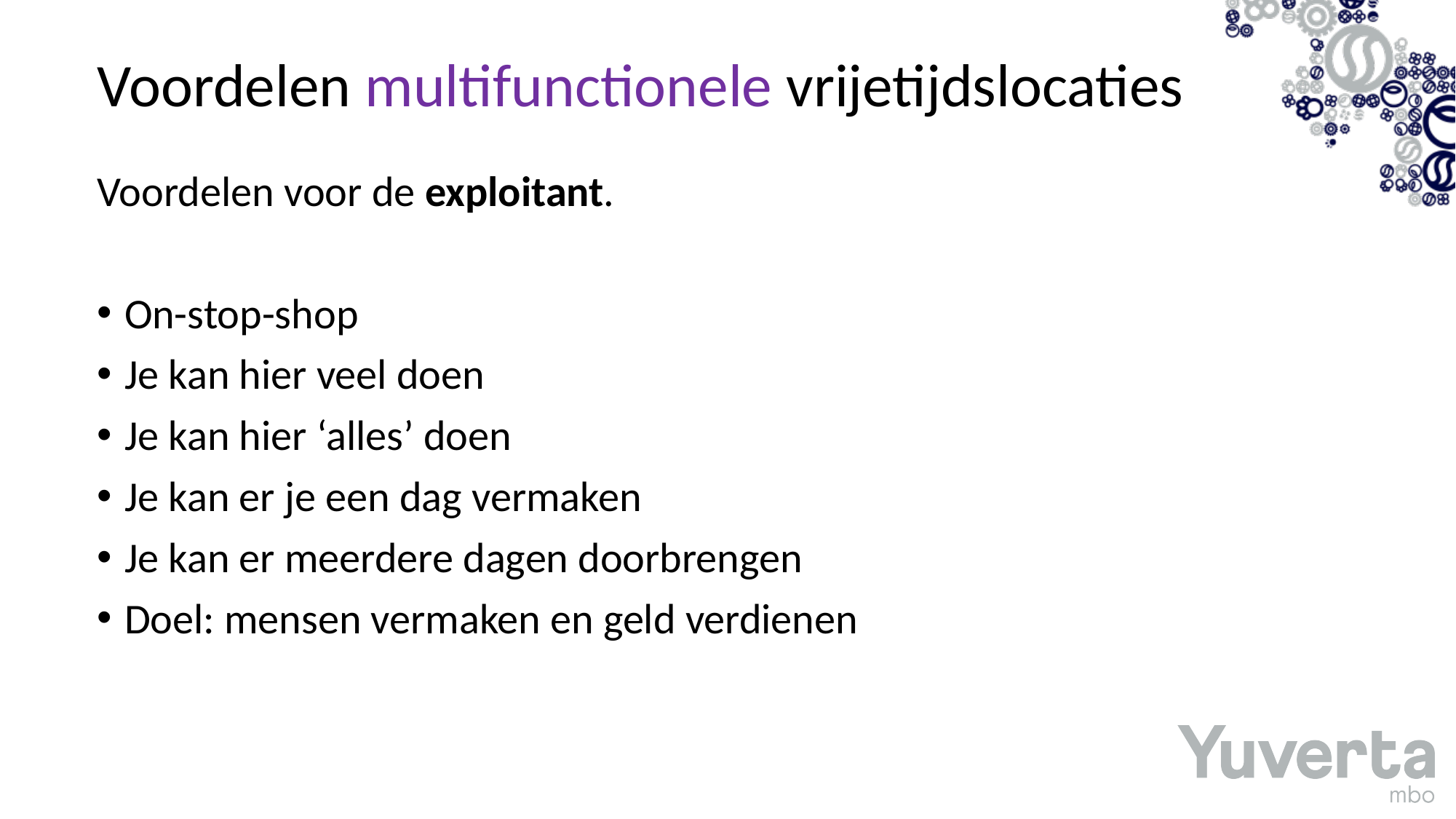

# Voordelen multifunctionele vrijetijdslocaties
Voordelen voor de exploitant.

On-stop-shop
Je kan hier veel doen
Je kan hier ‘alles’ doen
Je kan er je een dag vermaken
Je kan er meerdere dagen doorbrengen
Doel: mensen vermaken en geld verdienen